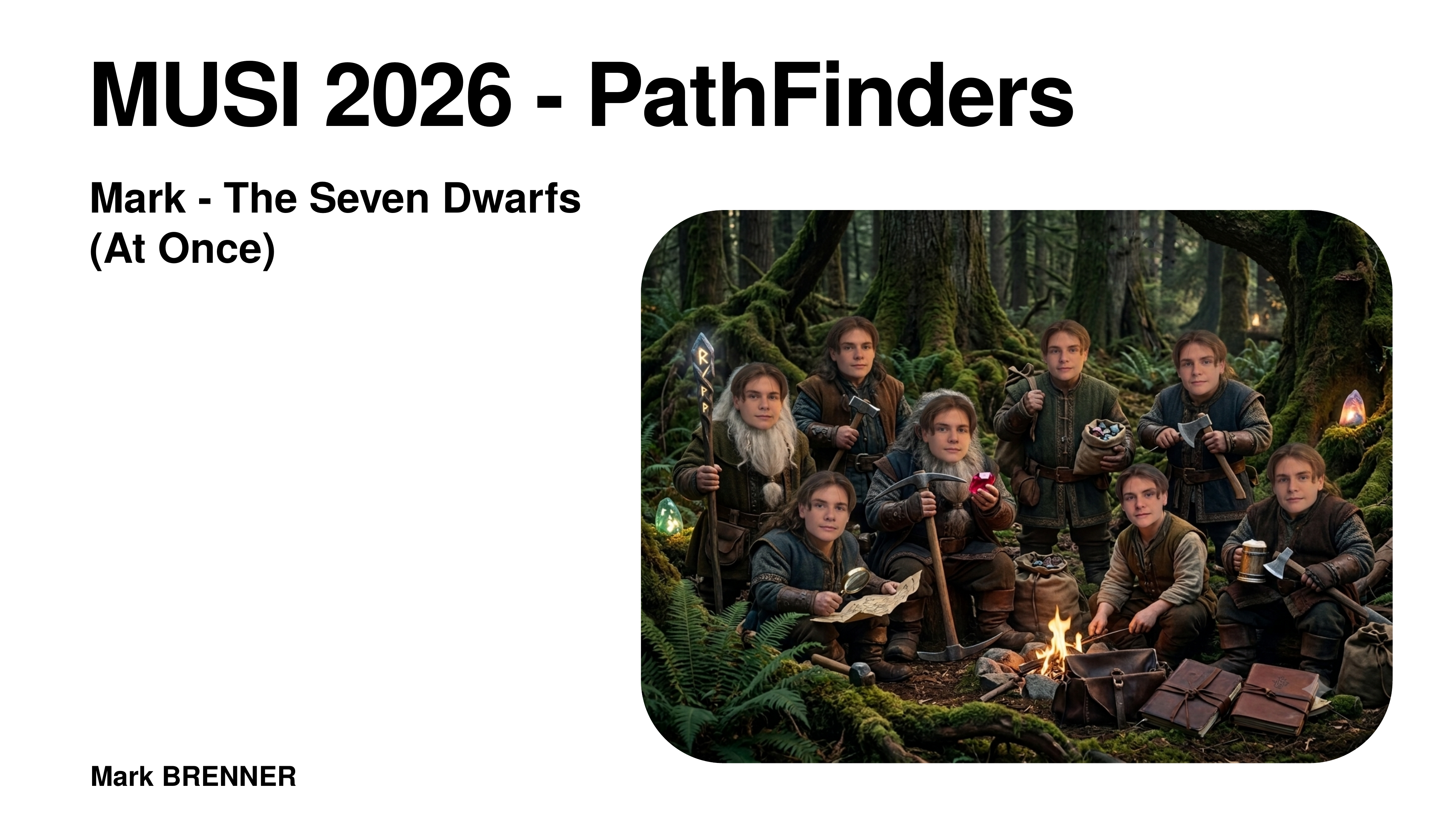

# MUSI 2026 - PathFinders
Mark - The Seven Dwarfs (At Once)

Mark BRENNER